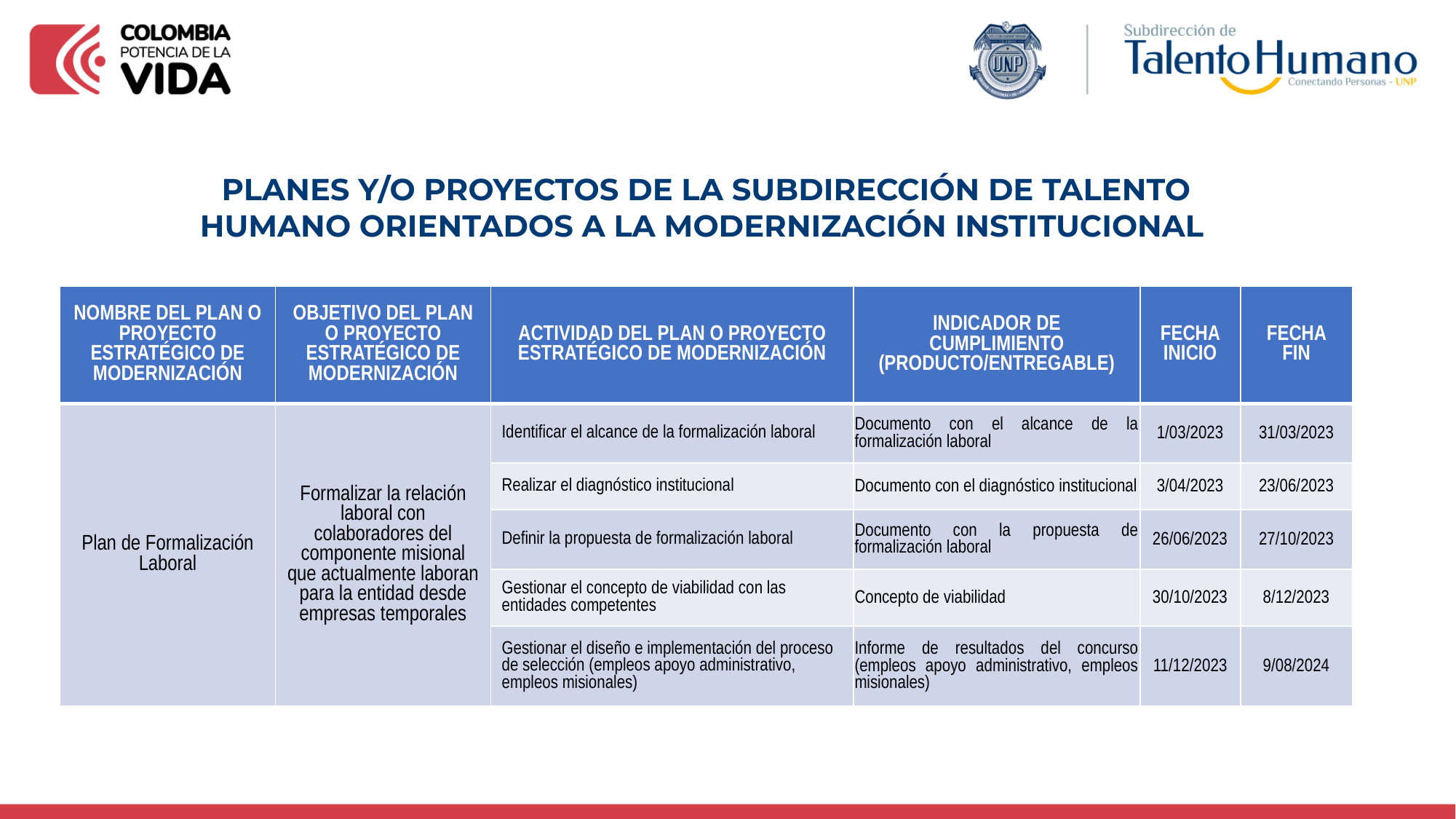

PLANES Y/O PROYECTOS DE LA SUBDIRECCIÓN DE TALENTO HUMANO ORIENTADOS A LA MODERNIZACIÓN INSTITUCIONAL

| NOMBRE DEL PLAN O PROYECTO ESTRATÉGICO DE MODERNIZACIÓN | OBJETIVO DEL PLAN O PROYECTO ESTRATÉGICO DE MODERNIZACIÓN | ACTIVIDAD DEL PLAN O PROYECTO ESTRATÉGICO DE MODERNIZACIÓN | INDICADOR DE CUMPLIMIENTO (PRODUCTO/ENTREGABLE) | FECHA INICIO | FECHA FIN |
| --- | --- | --- | --- | --- | --- |
| Plan de Formalización Laboral | Formalizar la relación laboral con colaboradores del componente misional que actualmente laboran para la entidad desde empresas temporales | Identificar el alcance de la formalización laboral | Documento con el alcance de la formalización laboral | 1/03/2023 | 31/03/2023 |
|  |  | Realizar el diagnóstico institucional | Documento con el diagnóstico institucional | 3/04/2023 | 23/06/2023 |
|  |  | Definir la propuesta de formalización laboral | Documento con la propuesta de formalización laboral | 26/06/2023 | 27/10/2023 |
|  |  | Gestionar el concepto de viabilidad con las entidades competentes | Concepto de viabilidad | 30/10/2023 | 8/12/2023 |
|  |  | Gestionar el diseño e implementación del proceso de selección (empleos apoyo administrativo, empleos misionales) | Informe de resultados del concurso (empleos apoyo administrativo, empleos misionales) | 11/12/2023 | 9/08/2024 |